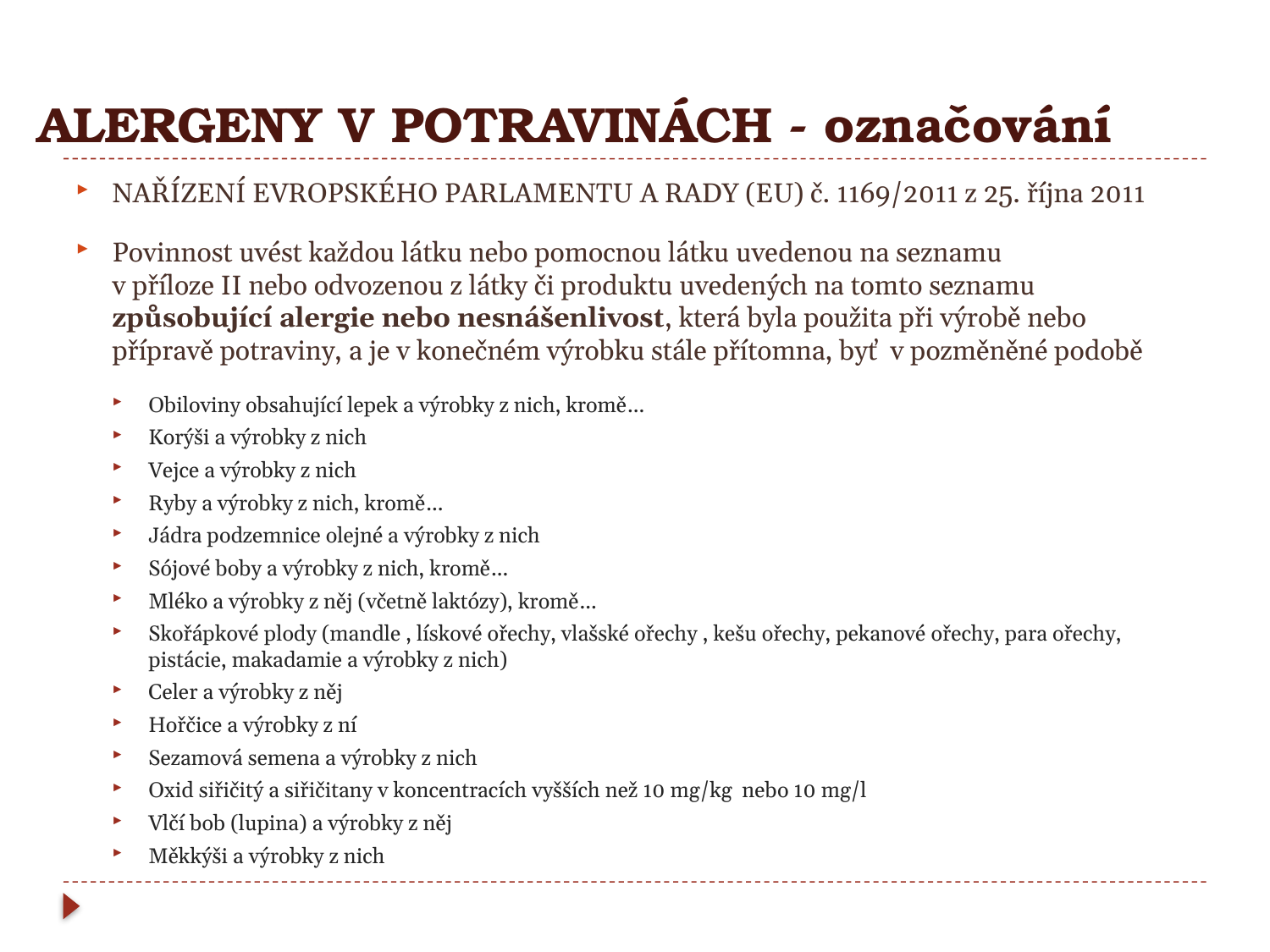

# ALERGENY V POTRAVINÁCH - označování
NAŘÍZENÍ EVROPSKÉHO PARLAMENTU A RADY (EU) č. 1169/2011 z 25. října 2011

Povinnost uvést každou látku nebo pomocnou látku uvedenou na seznamu
v příloze II nebo odvozenou z látky či produktu uvedených na tomto seznamu způsobující alergie nebo nesnášenlivost, která byla použita při výrobě nebo přípravě potraviny, a je v konečném výrobku stále přítomna, byť  v pozměněné podobě

Obiloviny obsahující lepek a výrobky z nich, kromě…
Korýši a výrobky z nich
Vejce a výrobky z nich
Ryby a výrobky z nich, kromě…
Jádra podzemnice olejné a výrobky z nich
Sójové boby a výrobky z nich, kromě…
Mléko a výrobky z něj (včetně laktózy), kromě…
Skořápkové plody (mandle , lískové ořechy, vlašské ořechy , kešu ořechy, pekanové ořechy, para ořechy,  pistácie, makadamie a výrobky z nich)
Celer a výrobky z něj
Hořčice a výrobky z ní
Sezamová semena a výrobky z nich
Oxid siřičitý a siřičitany v koncentracích vyšších než 10 mg/kg  nebo 10 mg/l
Vlčí bob (lupina) a výrobky z něj
Měkkýši a výrobky z nich